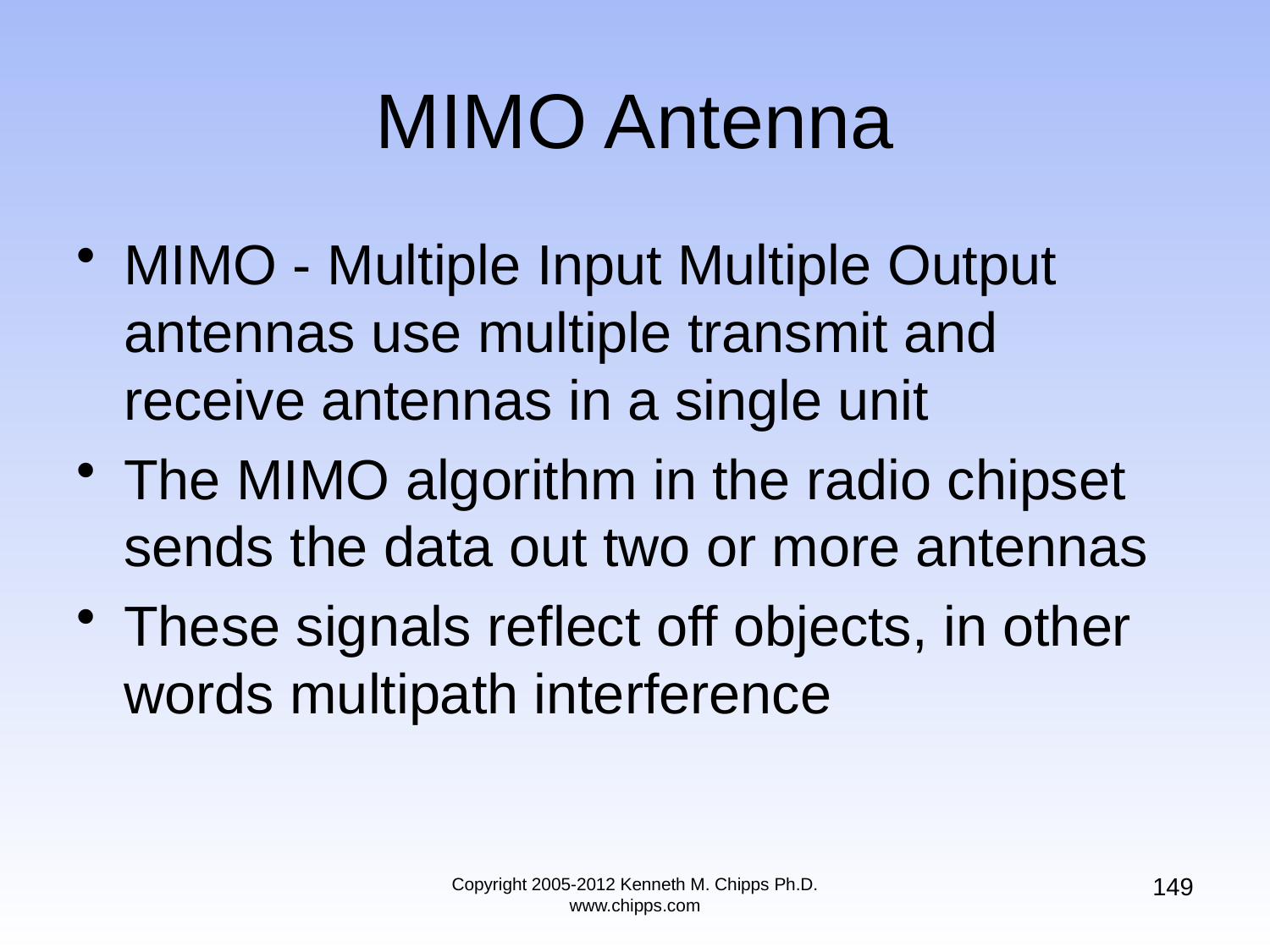

# MIMO Antenna
MIMO - Multiple Input Multiple Output antennas use multiple transmit and receive antennas in a single unit
The MIMO algorithm in the radio chipset sends the data out two or more antennas
These signals reflect off objects, in other words multipath interference
149
Copyright 2005-2012 Kenneth M. Chipps Ph.D. www.chipps.com